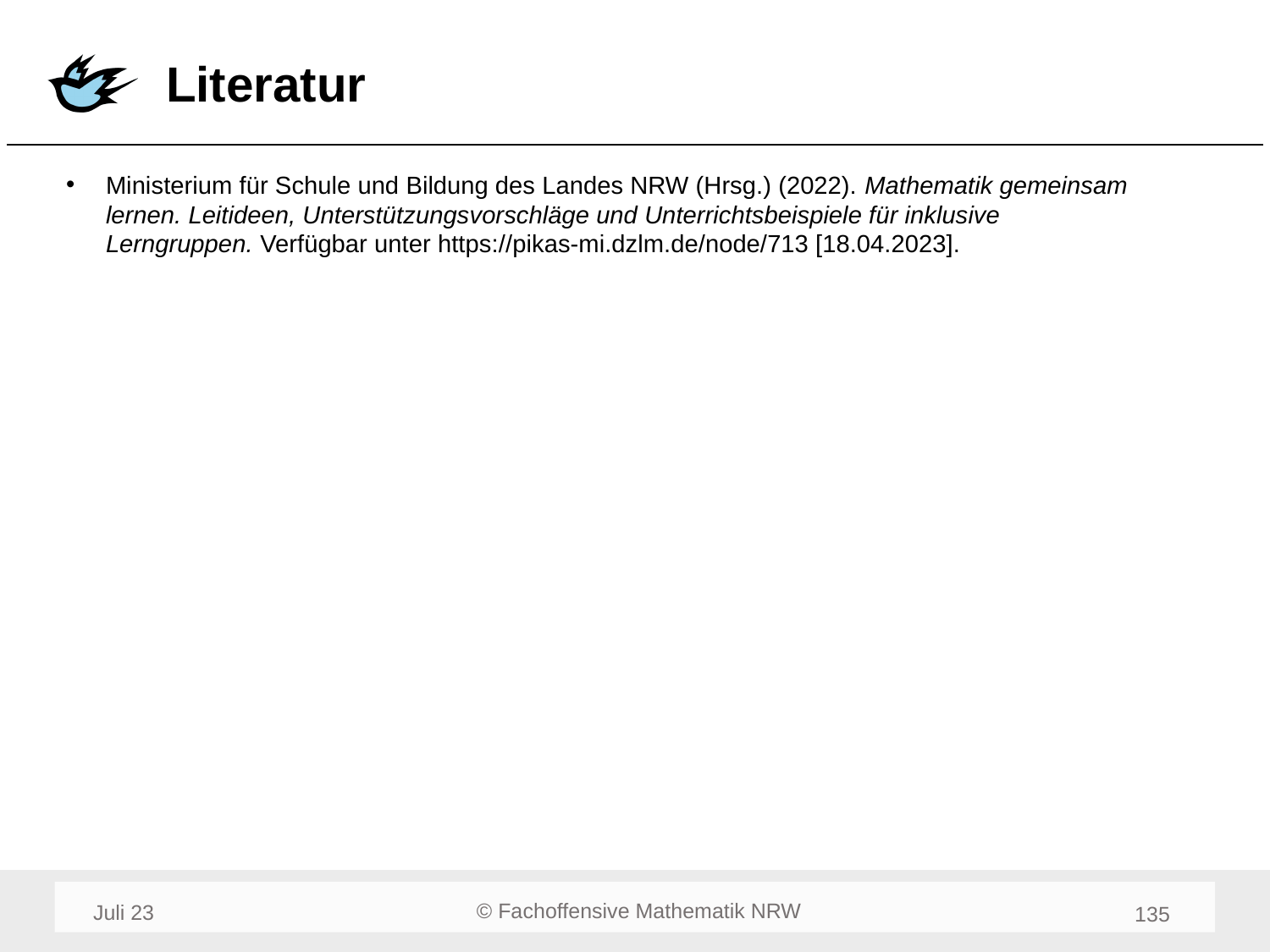

# Literatur
Ministerium für Schule und Bildung des Landes NRW (Hrsg.) (2022). Mathematik gemeinsam lernen. Leitideen, Unterstützungsvorschläge und Unterrichtsbeispiele für inklusive Lerngruppen. Verfügbar unter https://pikas-mi.dzlm.de/node/713 [18.04.2023].
Juli 23
135